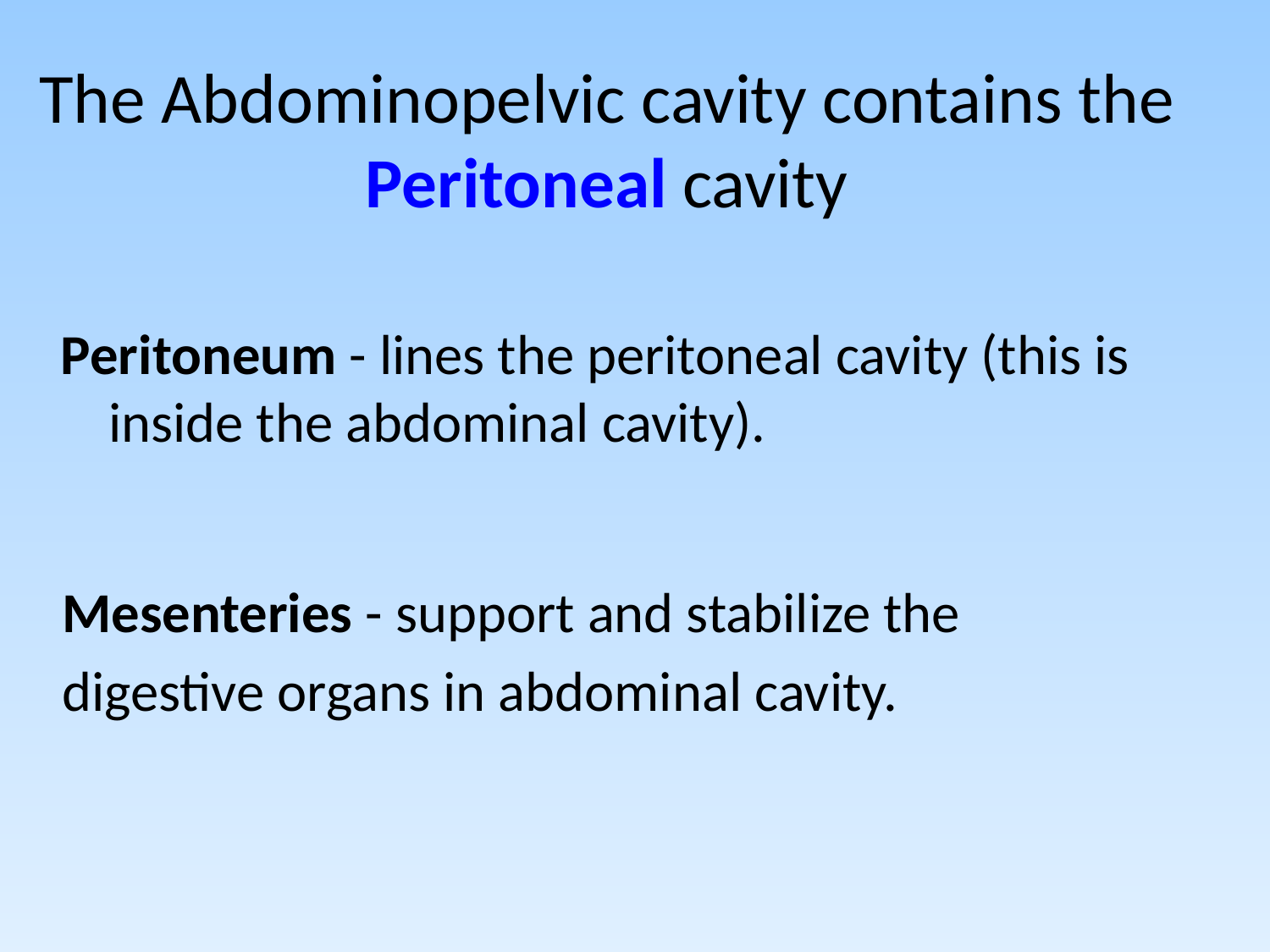

The Abdominopelvic cavity contains the Peritoneal cavity
Peritoneum - lines the peritoneal cavity (this is inside the abdominal cavity).
Mesenteries - support and stabilize the
digestive organs in abdominal cavity.